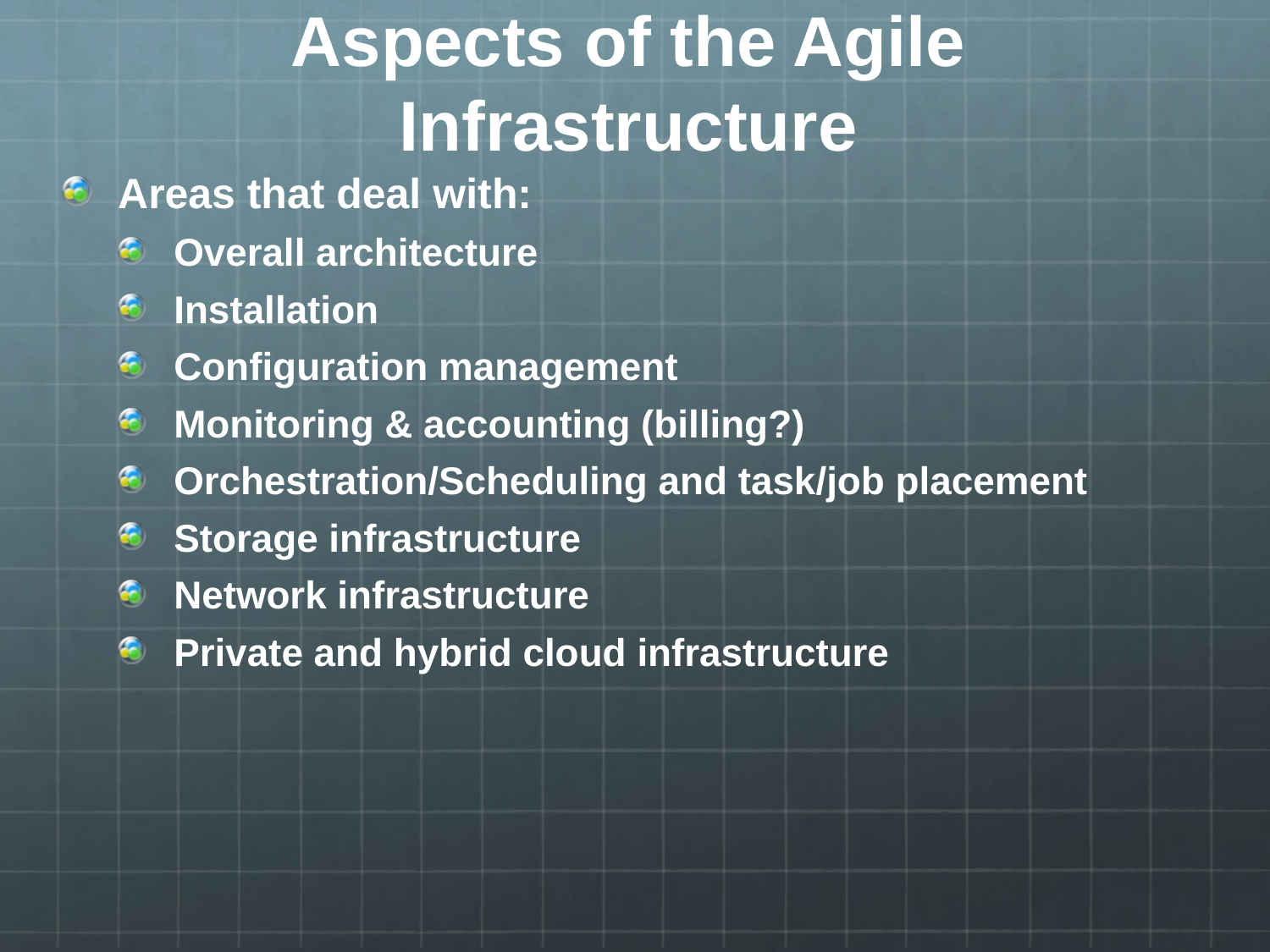

# Aspects of the Agile Infrastructure
Areas that deal with:
Overall architecture
Installation
Configuration management
Monitoring & accounting (billing?)
Orchestration/Scheduling and task/job placement
Storage infrastructure
Network infrastructure
Private and hybrid cloud infrastructure